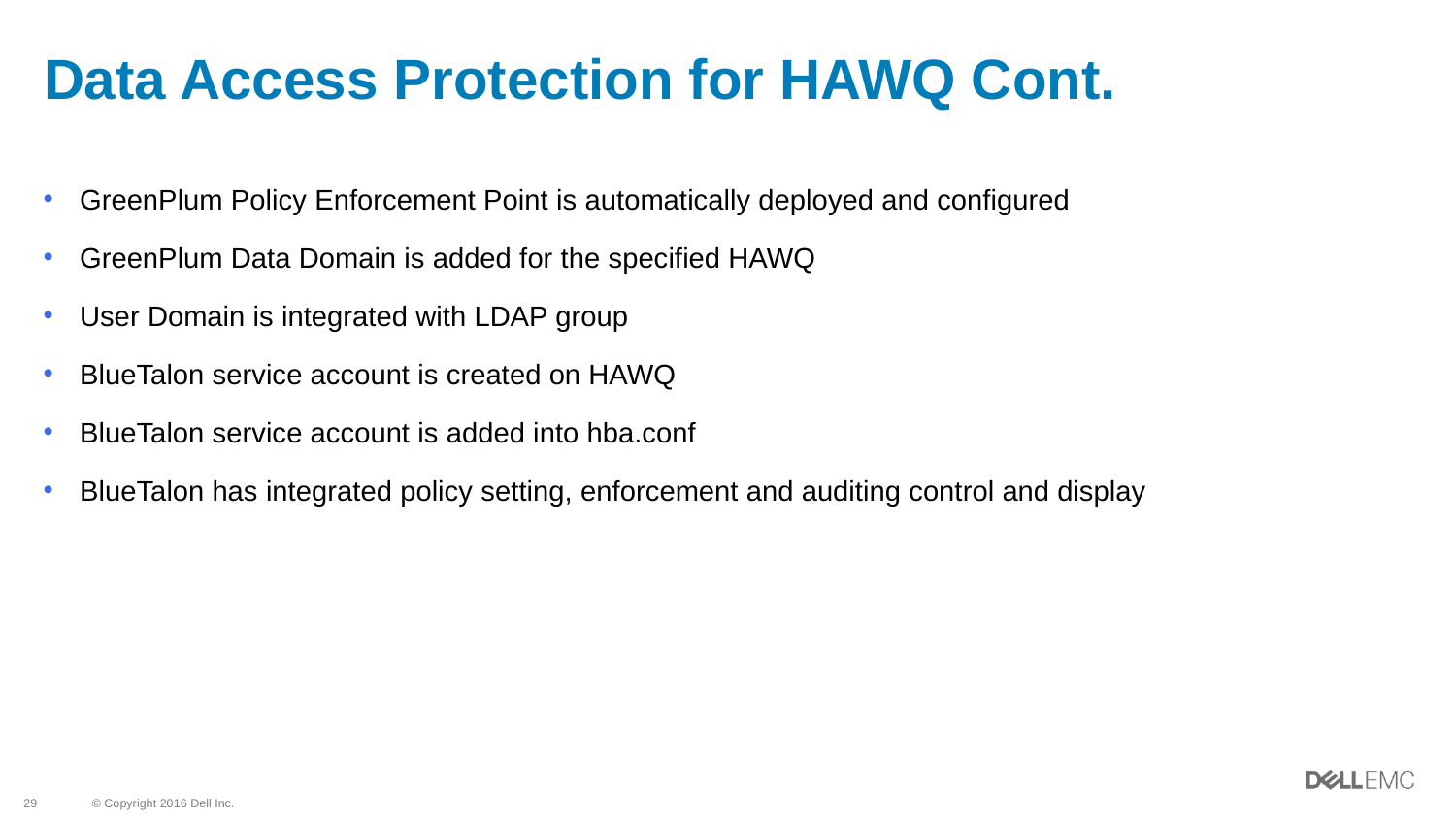

# Data Access Protection for HAWQ Cont.
GreenPlum Policy Enforcement Point is automatically deployed and configured
GreenPlum Data Domain is added for the specified HAWQ
User Domain is integrated with LDAP group
BlueTalon service account is created on HAWQ
BlueTalon service account is added into hba.conf
BlueTalon has integrated policy setting, enforcement and auditing control and display